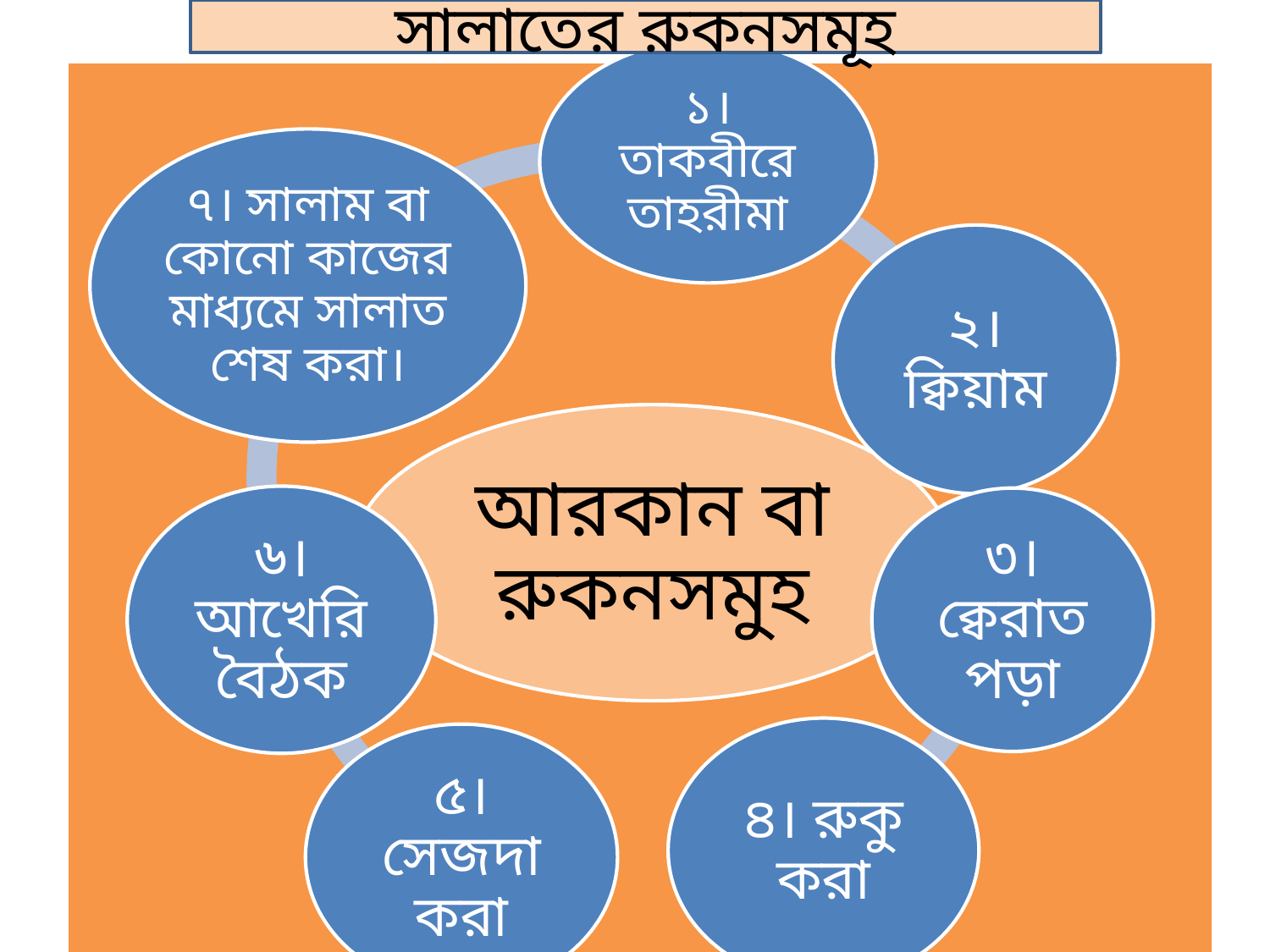

সালাতের রুকনসমূহ
আরকান বা রুকনসমুহ
১। তাকবীরে তাহরীমা
২। ক্বিয়াম
৩। ক্বেরাত পড়া
৪। রুকু করা
৫। সেজদা করা
৬। আখেরি বৈঠক
৭। সালাম বা কোনো কাজের মাধ্যমে সালাত শেষ করা।